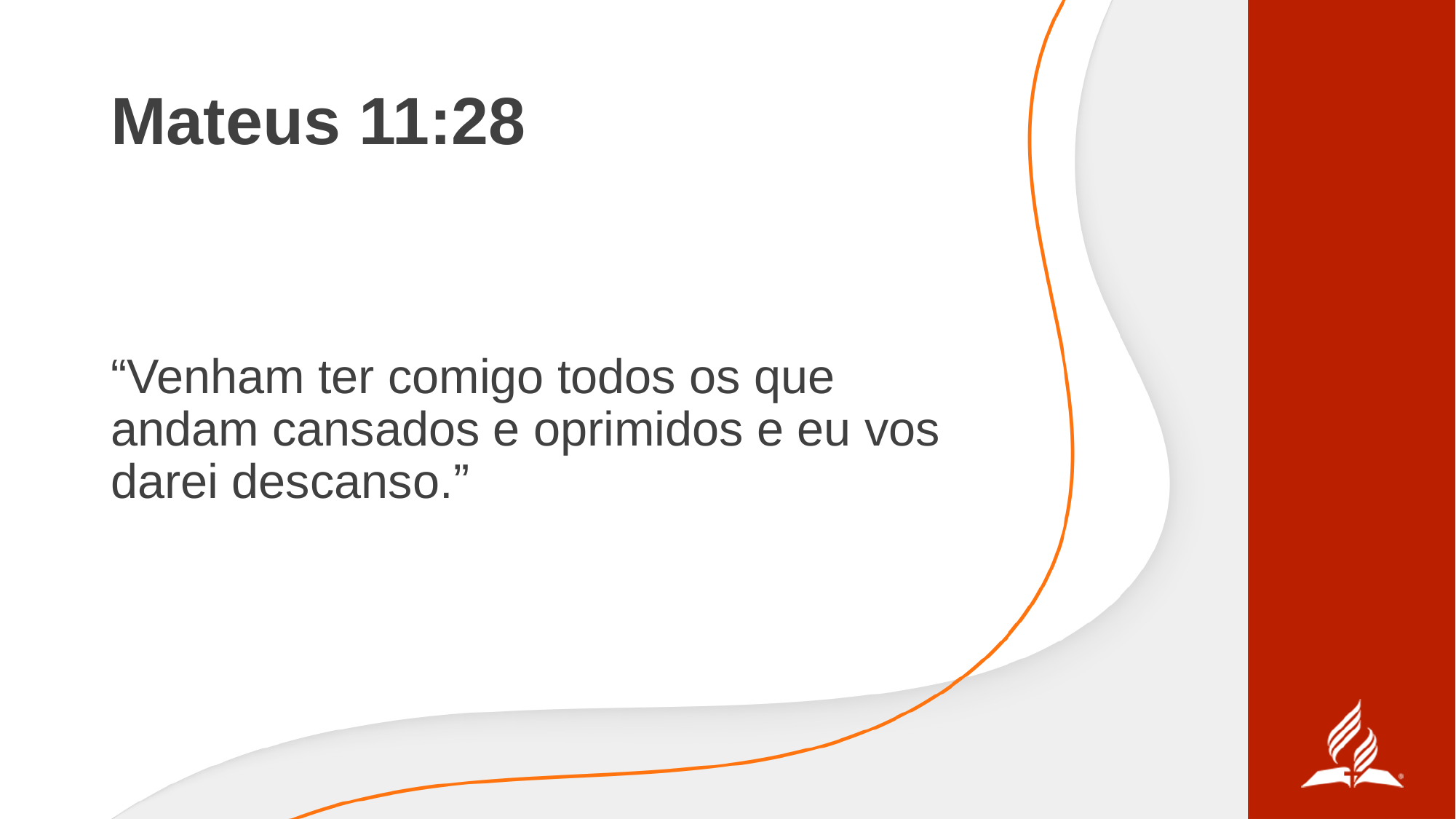

# Mateus 11:28
“Venham ter comigo todos os que andam cansados e oprimidos e eu vos darei descanso.”